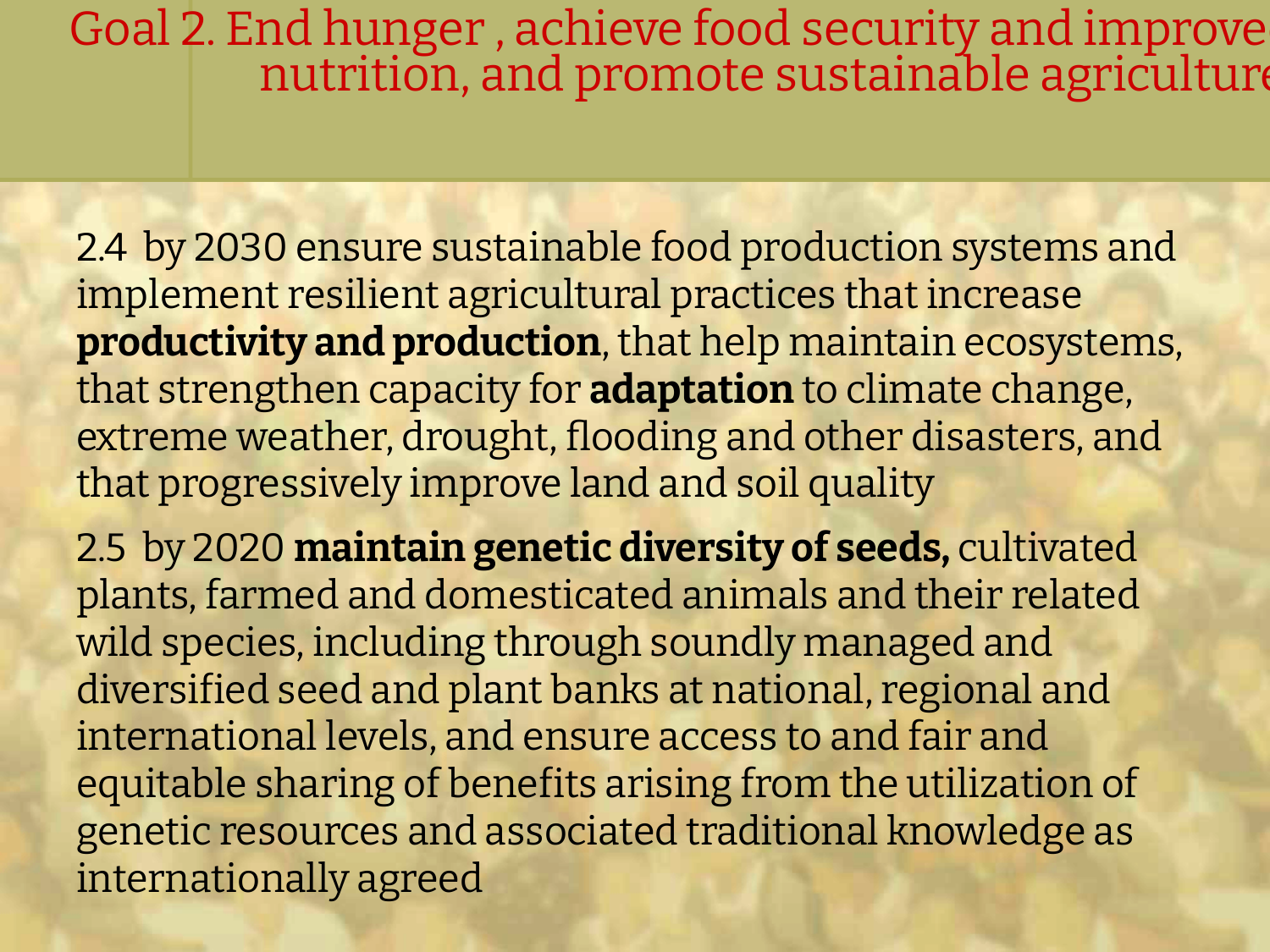

# Goal 2. End hunger , achieve food security and improved nutrition, and promote sustainable agriculture
2.4  by 2030 ensure sustainable food production systems and implement resilient agricultural practices that increase productivity and production, that help maintain ecosystems, that strengthen capacity for adaptation to climate change, extreme weather, drought, flooding and other disasters, and that progressively improve land and soil quality
2.5  by 2020 maintain genetic diversity of seeds, cultivated plants, farmed and domesticated animals and their related wild species, including through soundly managed and diversified seed and plant banks at national, regional and international levels, and ensure access to and fair and equitable sharing of benefits arising from the utilization of genetic resources and associated traditional knowledge as internationally agreed